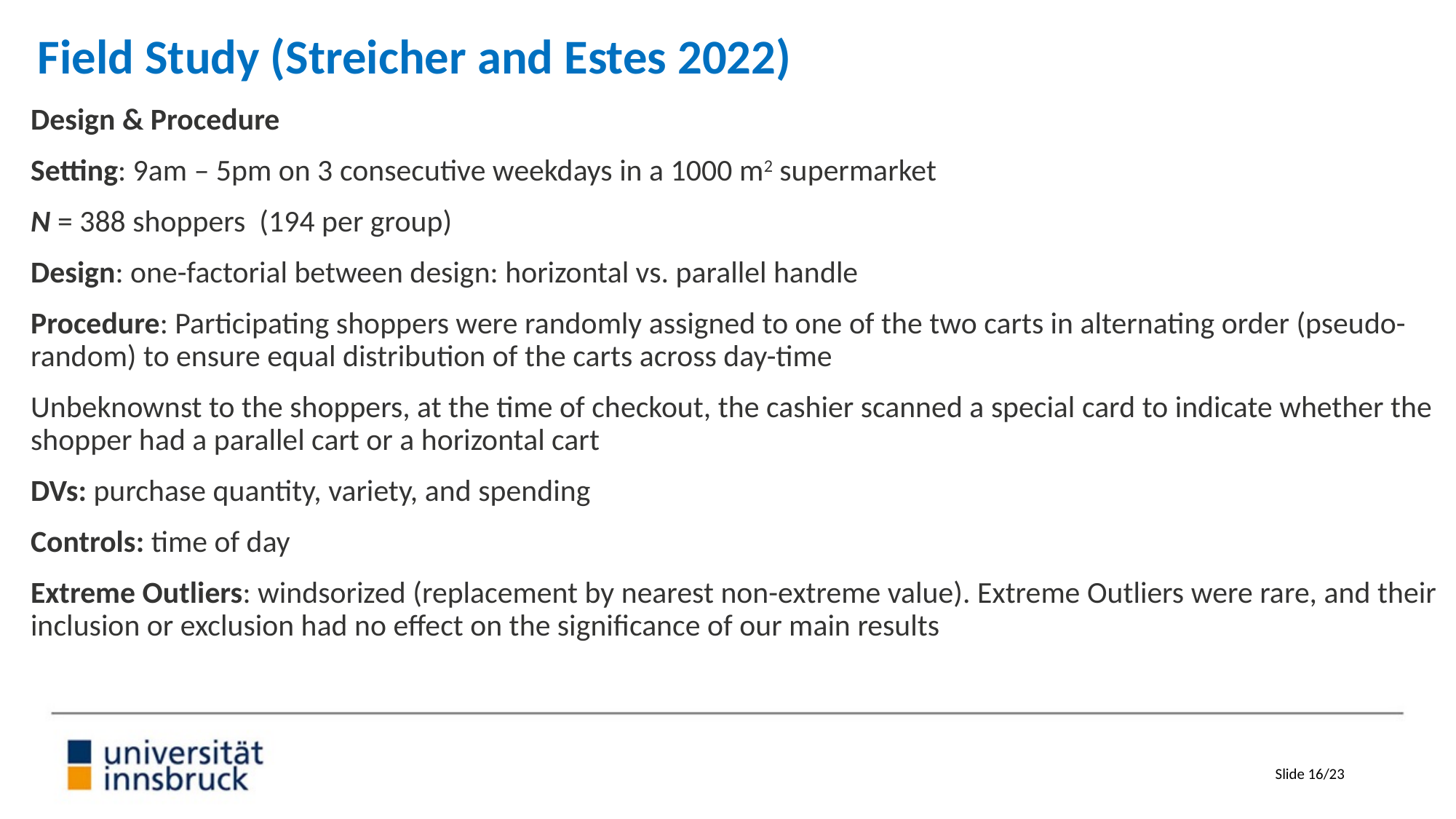

Field Study (Streicher and Estes 2022)
Design & Procedure
Setting: 9am – 5pm on 3 consecutive weekdays in a 1000 m2 supermarket
N = 388 shoppers  (194 per group)
Design: one-factorial between design: horizontal vs. parallel handle
Procedure: Participating shoppers were randomly assigned to one of the two carts in alternating order (pseudo-random) to ensure equal distribution of the carts across day-time
Unbeknownst to the shoppers, at the time of checkout, the cashier scanned a special card to indicate whether the shopper had a parallel cart or a horizontal cart
DVs: purchase quantity, variety, and spending
Controls: time of day
Extreme Outliers: windsorized (replacement by nearest non-extreme value). Extreme Outliers were rare, and their inclusion or exclusion had no effect on the significance of our main results

Slide 16/23